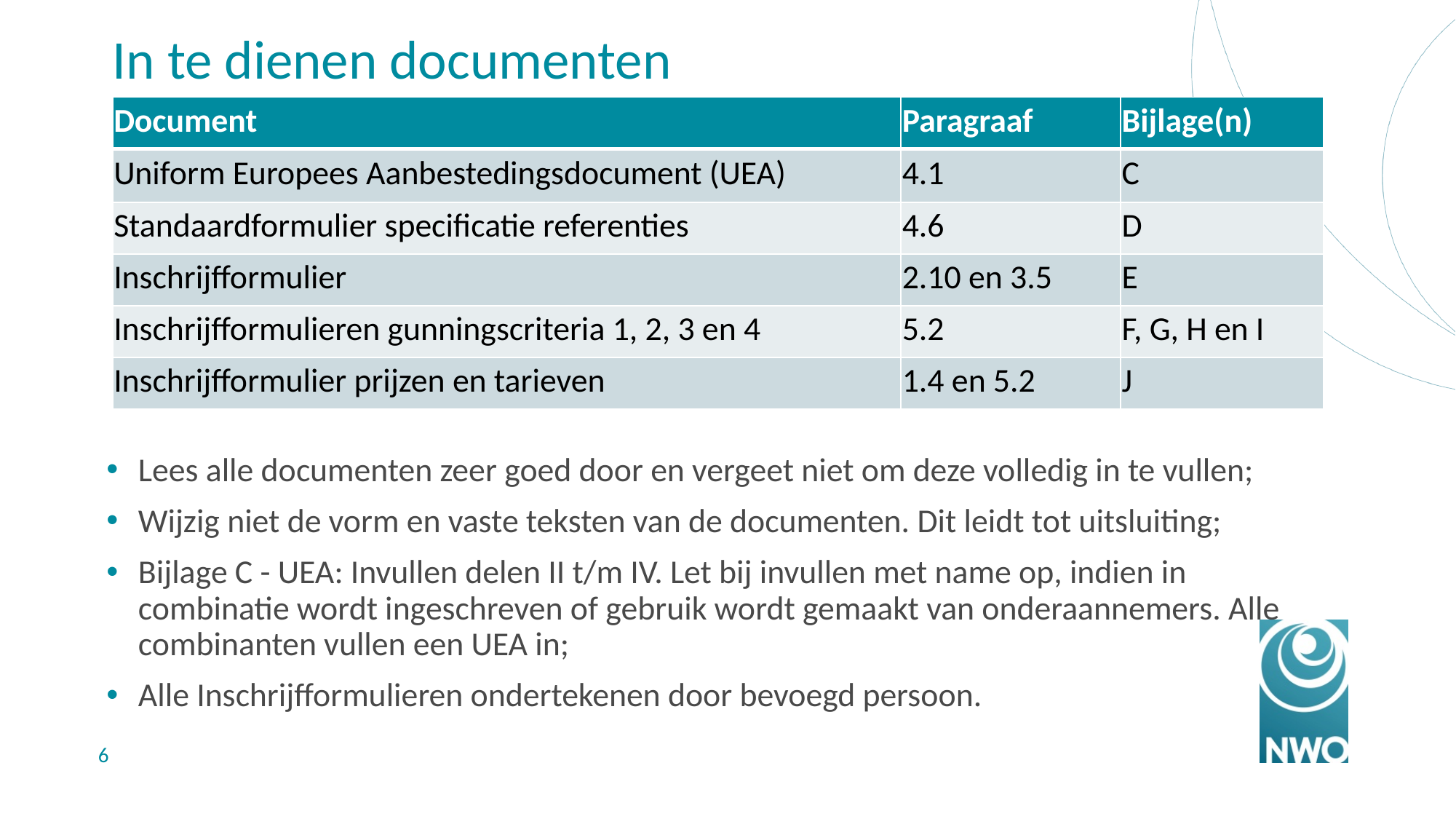

# In te dienen documenten
| Document | Paragraaf | Bijlage(n) |
| --- | --- | --- |
| Uniform Europees Aanbestedingsdocument (UEA) | 4.1 | C |
| Standaardformulier specificatie referenties | 4.6 | D |
| Inschrijfformulier | 2.10 en 3.5 | E |
| Inschrijfformulieren gunningscriteria 1, 2, 3 en 4 | 5.2 | F, G, H en I |
| Inschrijfformulier prijzen en tarieven | 1.4 en 5.2 | J |
Lees alle documenten zeer goed door en vergeet niet om deze volledig in te vullen;
Wijzig niet de vorm en vaste teksten van de documenten. Dit leidt tot uitsluiting;
Bijlage C - UEA: Invullen delen II t/m IV. Let bij invullen met name op, indien in combinatie wordt ingeschreven of gebruik wordt gemaakt van onderaannemers. Alle combinanten vullen een UEA in;
Alle Inschrijfformulieren ondertekenen door bevoegd persoon.

6